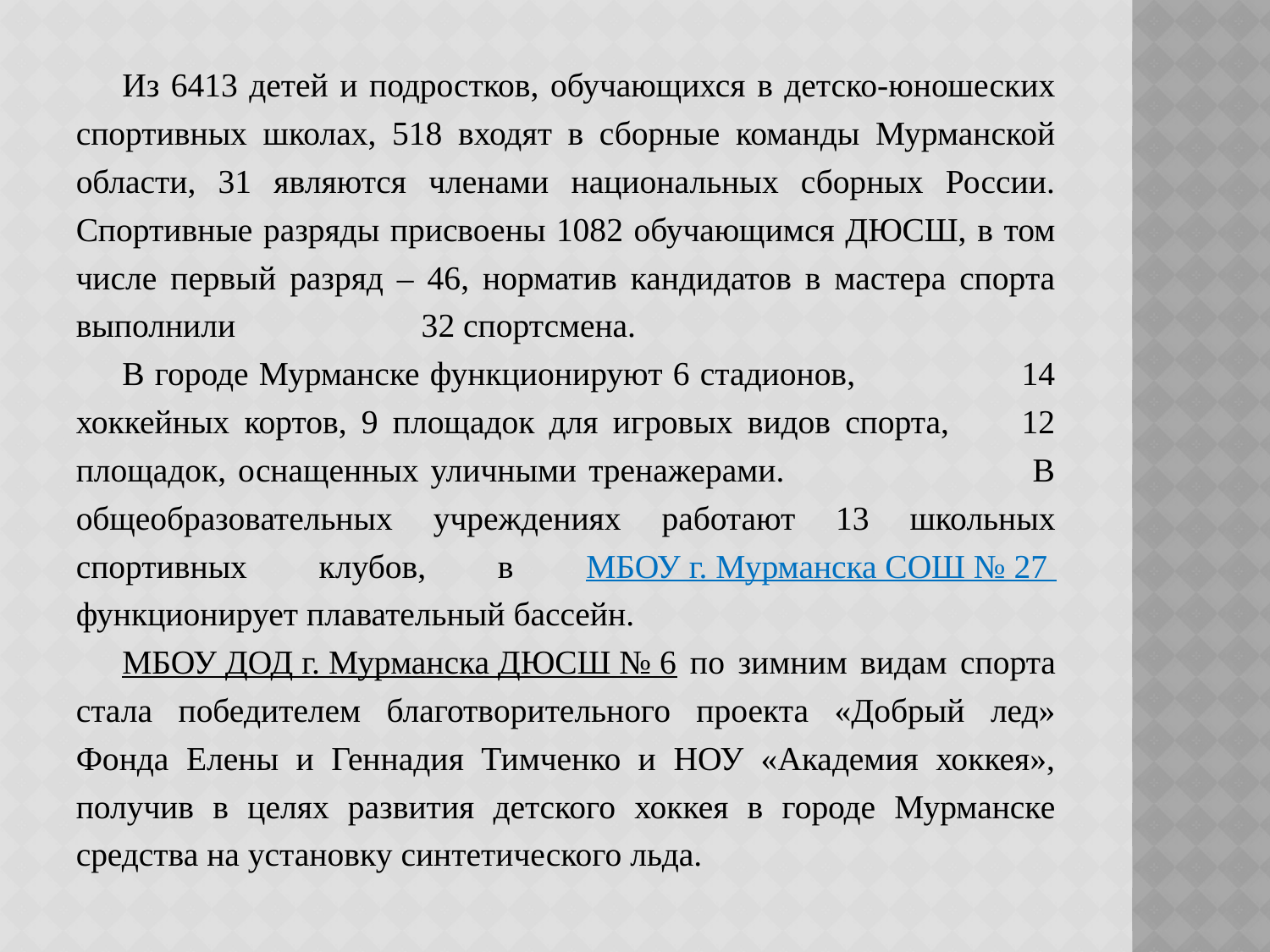

Из 6413 детей и подростков, обучающихся в детско-юношеских спортивных школах, 518 входят в сборные команды Мурманской области, 31 являются членами национальных сборных России. Спортивные разряды присвоены 1082 обучающимся ДЮСШ, в том числе первый разряд – 46, норматив кандидатов в мастера спорта выполнили                      32 спортсмена.
В городе Мурманске функционируют 6 стадионов,                14 хоккейных кортов, 9 площадок для игровых видов спорта,     12 площадок, оснащенных уличными тренажерами.                     В общеобразовательных учреждениях работают 13 школьных спортивных клубов, в МБОУ г. Мурманска СОШ № 27 функционирует плавательный бассейн.
МБОУ ДОД г. Мурманска ДЮСШ № 6 по зимним видам спорта стала победителем благотворительного проекта «Добрый лед» Фонда Елены и Геннадия Тимченко и НОУ «Академия хоккея», получив в целях развития детского хоккея в городе Мурманске средства на установку синтетического льда.